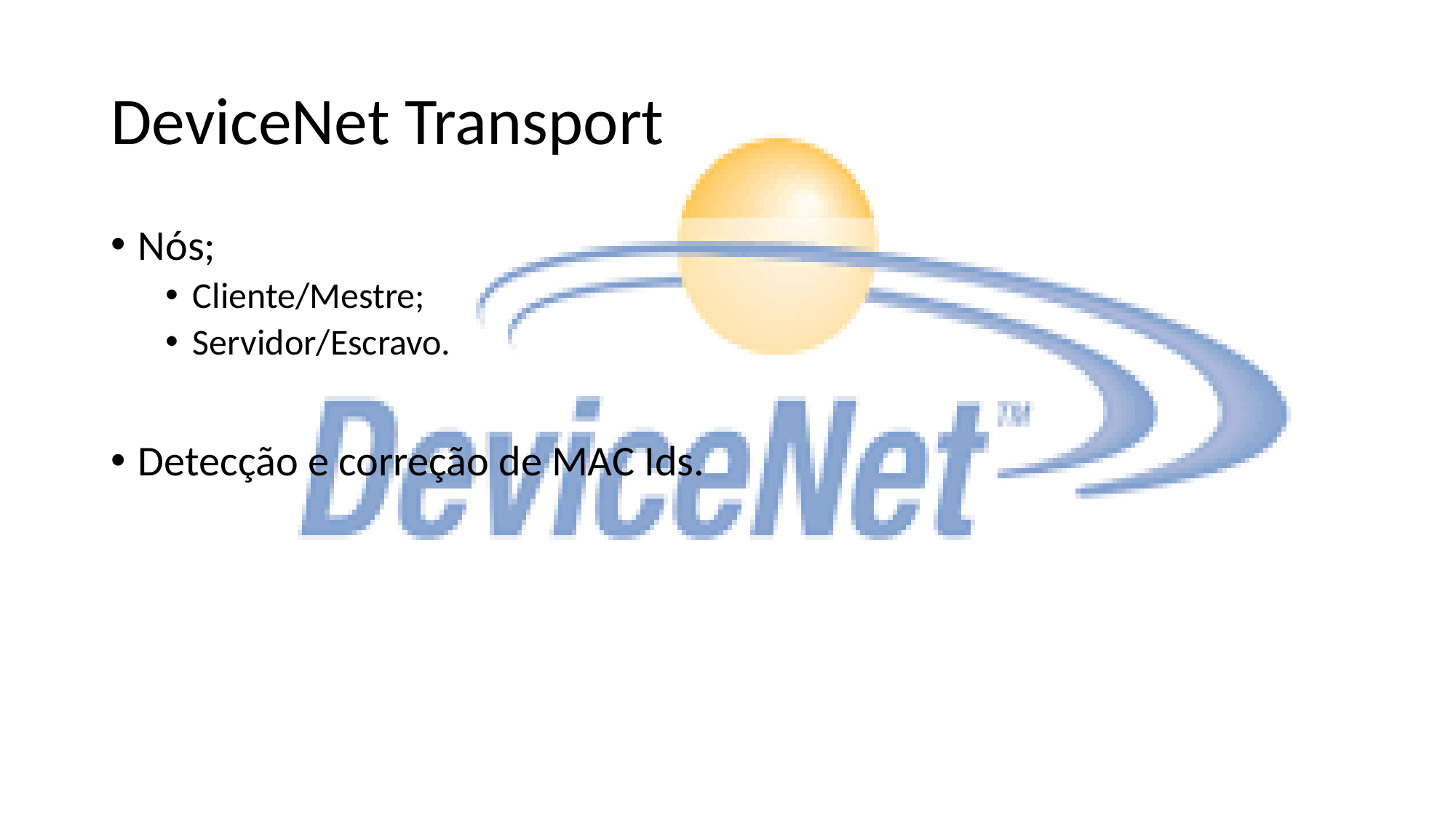

# DeviceNet Transport
Nós;
Cliente/Mestre;
Servidor/Escravo.

Detecção e correção de MAC Ids.